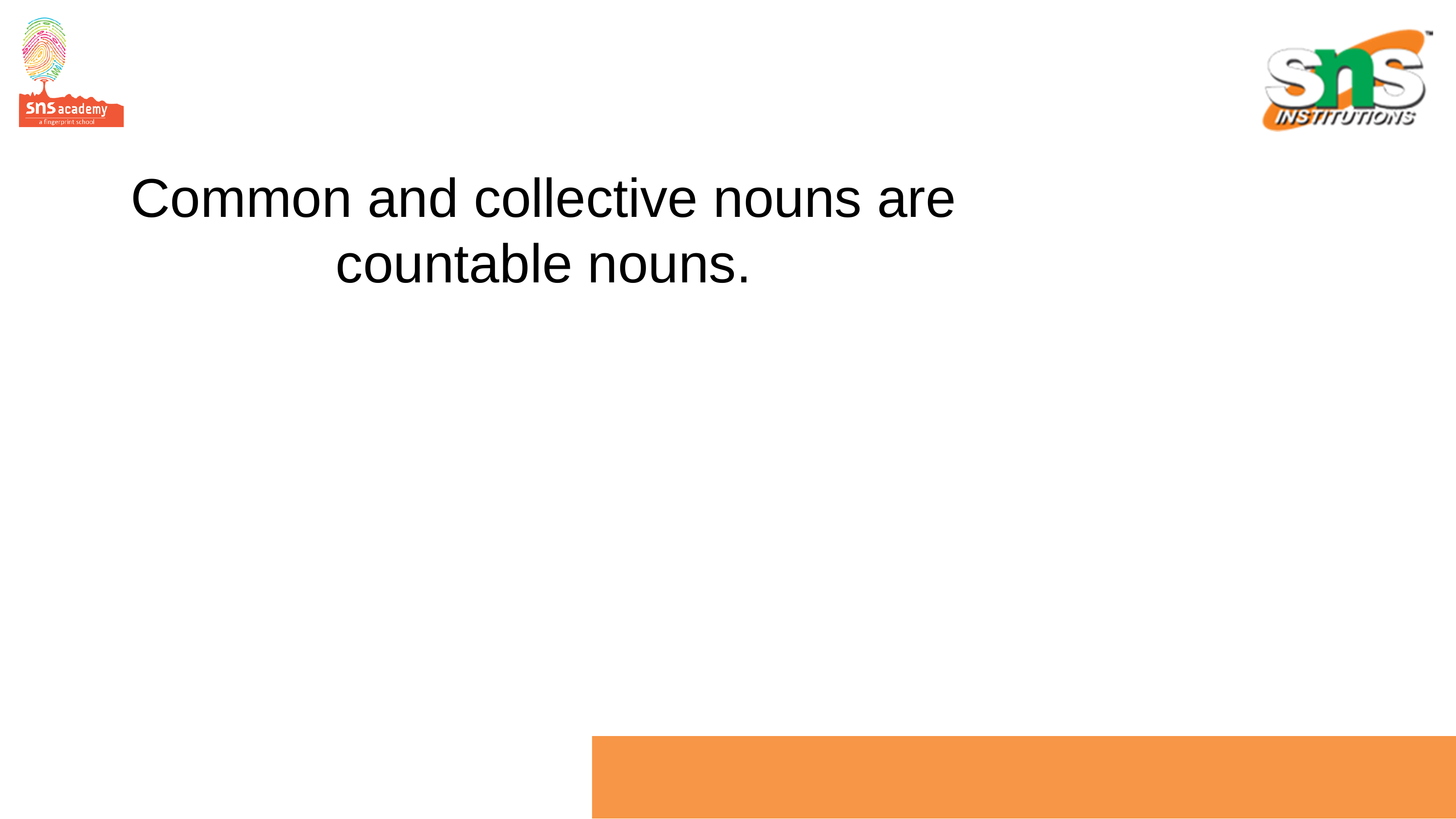

# Common and collective nouns are countable nouns.